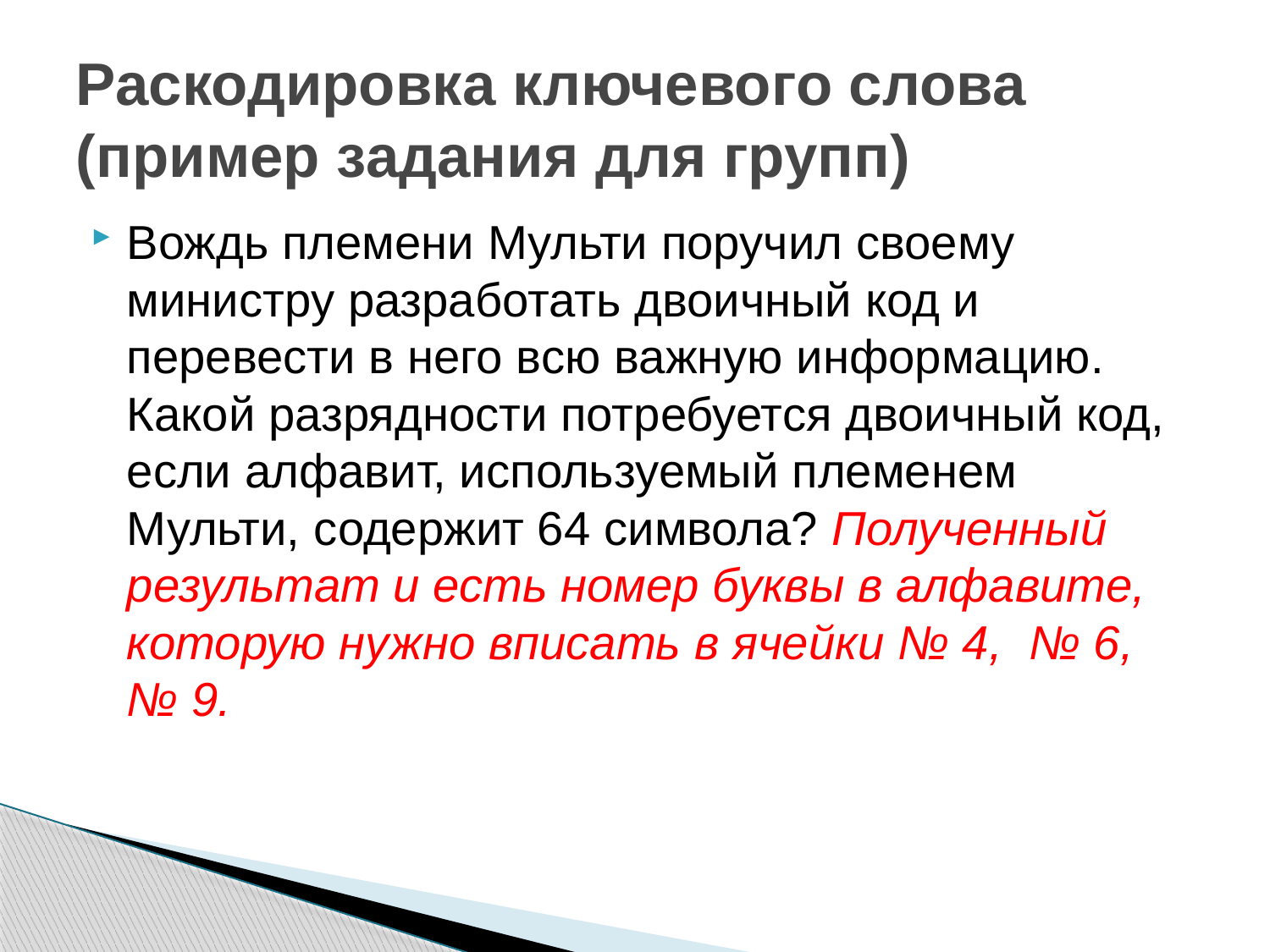

# Раскодировка ключевого слова (пример задания для групп)
Вождь племени Мульти поручил своему министру разработать двоичный код и перевести в него всю важную информацию. Какой разрядности потребуется двоичный код, если алфавит, используемый племенем Мульти, содержит 64 символа? Полученный результат и есть номер буквы в алфавите, которую нужно вписать в ячейки № 4,  № 6, № 9.